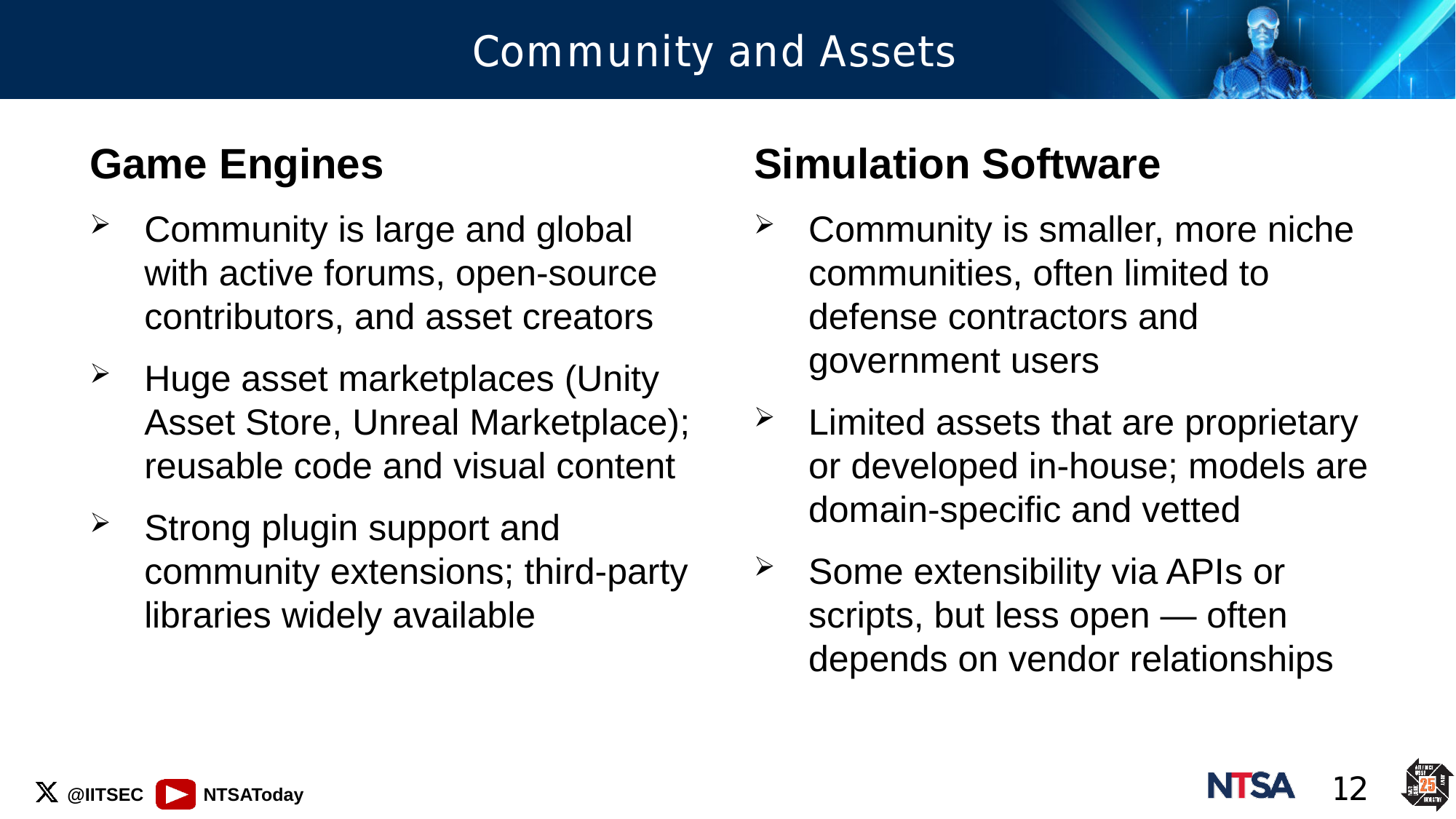

# Community and Assets
Game Engines
Community is large and global with active forums, open-source contributors, and asset creators
Huge asset marketplaces (Unity Asset Store, Unreal Marketplace); reusable code and visual content
Strong plugin support and community extensions; third-party libraries widely available

Simulation Software
Community is smaller, more niche communities, often limited to defense contractors and government users
Limited assets that are proprietary or developed in-house; models are domain-specific and vetted
Some extensibility via APIs or scripts, but less open — often depends on vendor relationships

12